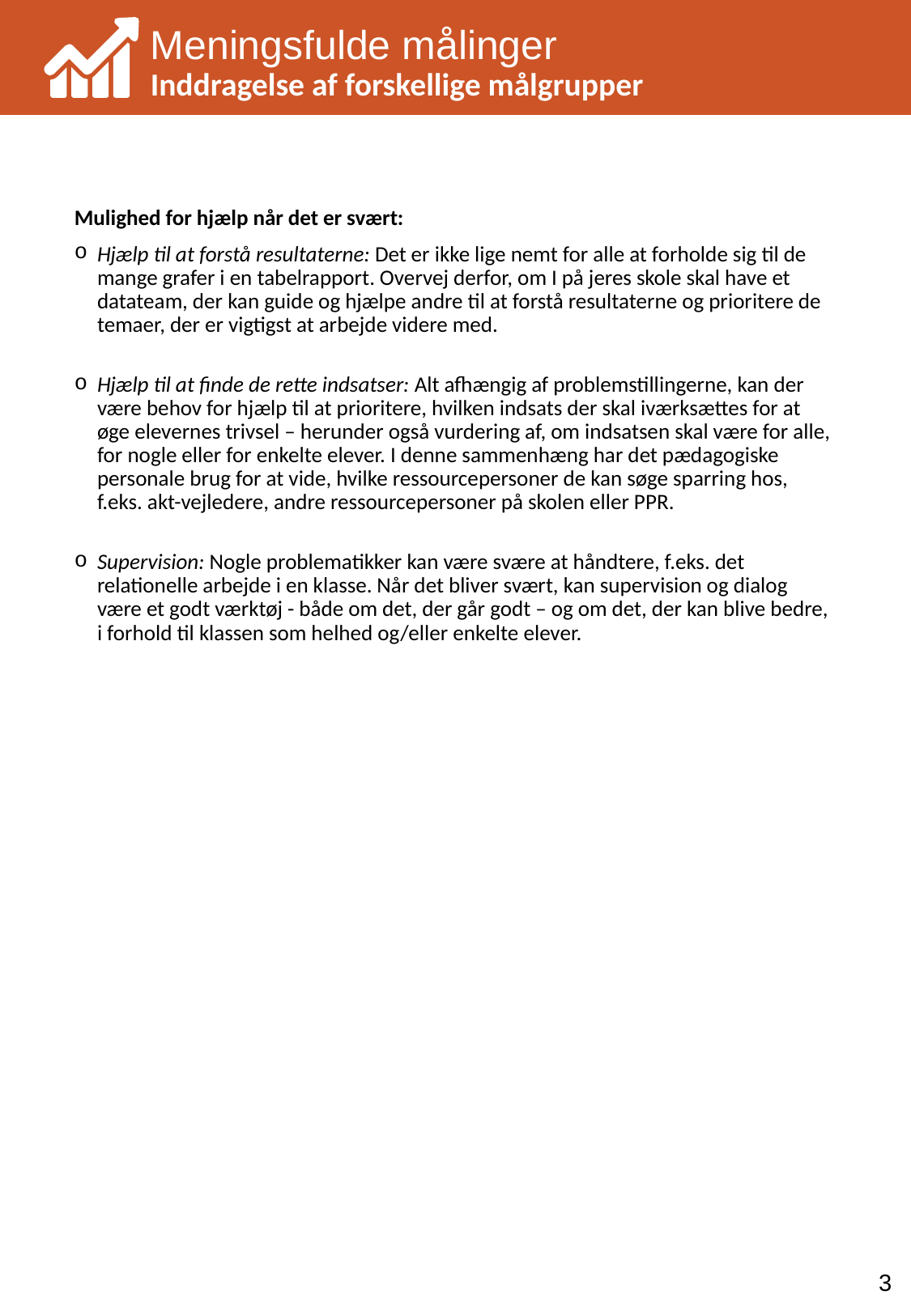

Meningsfulde målinger
Inddragelse af forskellige målgrupper

Mulighed for hjælp når det er svært:
Hjælp til at forstå resultaterne: Det er ikke lige nemt for alle at forholde sig til de mange grafer i en tabelrapport. Overvej derfor, om I på jeres skole skal have et datateam, der kan guide og hjælpe andre til at forstå resultaterne og prioritere de temaer, der er vigtigst at arbejde videre med.
Hjælp til at finde de rette indsatser: Alt afhængig af problemstillingerne, kan der være behov for hjælp til at prioritere, hvilken indsats der skal iværksættes for at øge elevernes trivsel – herunder også vurdering af, om indsatsen skal være for alle, for nogle eller for enkelte elever. I denne sammenhæng har det pædagogiske personale brug for at vide, hvilke ressourcepersoner de kan søge sparring hos, f.eks. akt-vejledere, andre ressourcepersoner på skolen eller PPR.
Supervision: Nogle problematikker kan være svære at håndtere, f.eks. det relationelle arbejde i en klasse. Når det bliver svært, kan supervision og dialog være et godt værktøj - både om det, der går godt – og om det, der kan blive bedre, i forhold til klassen som helhed og/eller enkelte elever.

3